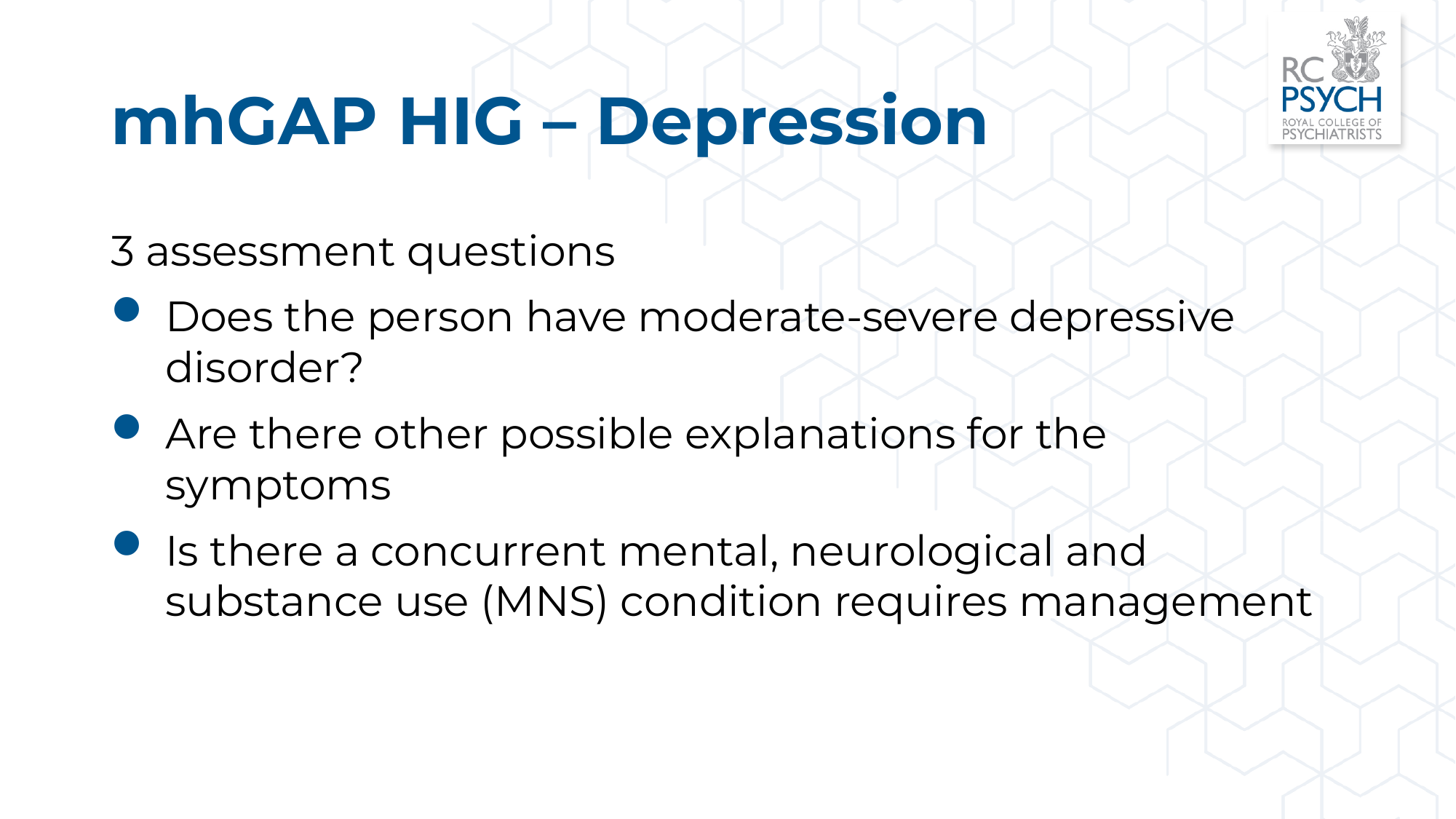

# mhGAP HIG – Depression
3 assessment questions
Does the person have moderate-severe depressive disorder?
Are there other possible explanations for the symptoms
Is there a concurrent mental, neurological and substance use (MNS) condition requires management